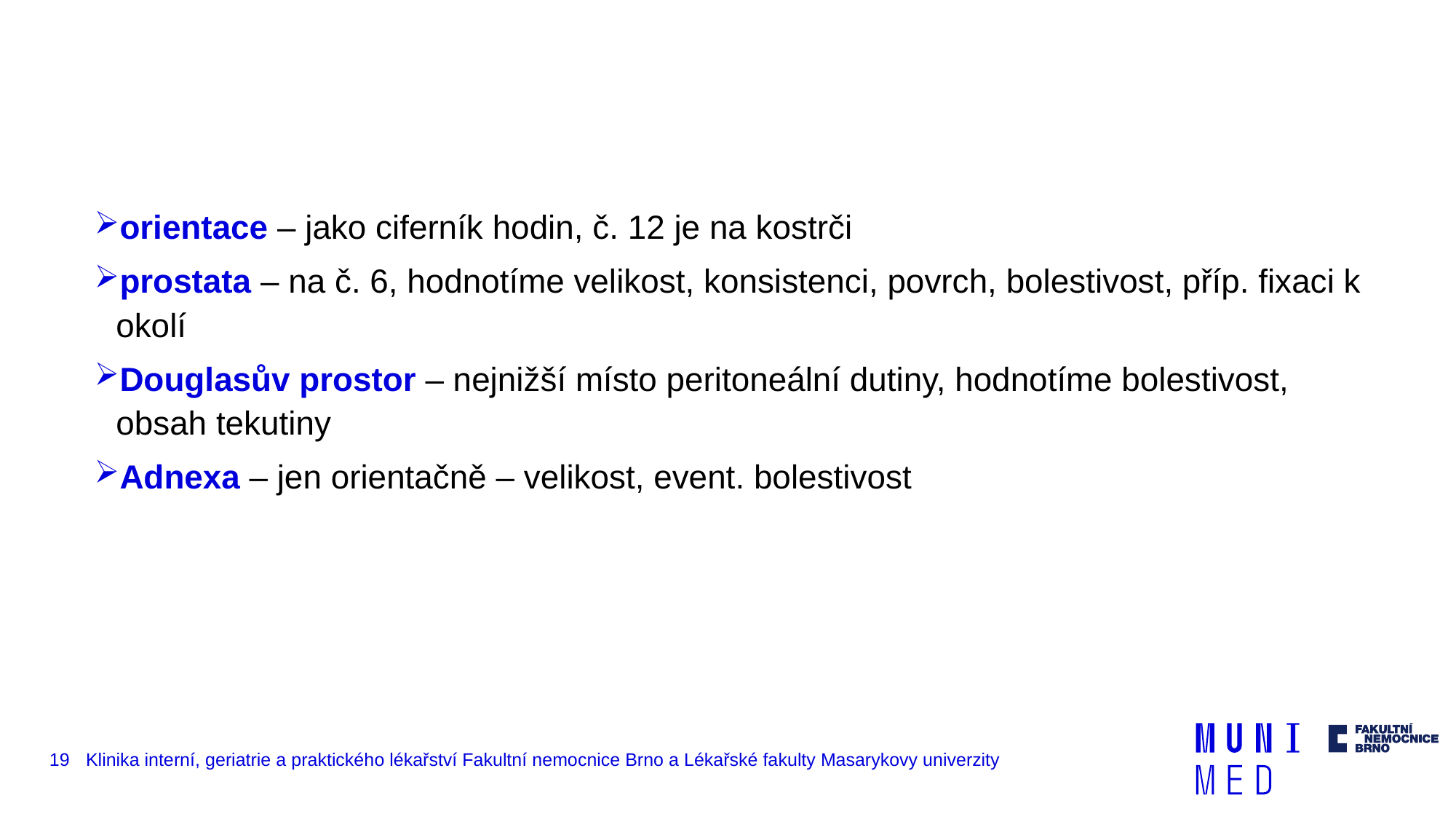

orientace – jako ciferník hodin, č. 12 je na kostrči
prostata – na č. 6, hodnotíme velikost, konsistenci, povrch, bolestivost, příp. fixaci k okolí
Douglasův prostor – nejnižší místo peritoneální dutiny, hodnotíme bolestivost, obsah tekutiny
Adnexa – jen orientačně – velikost, event. bolestivost
19
Klinika interní, geriatrie a praktického lékařství Fakultní nemocnice Brno a Lékařské fakulty Masarykovy univerzity